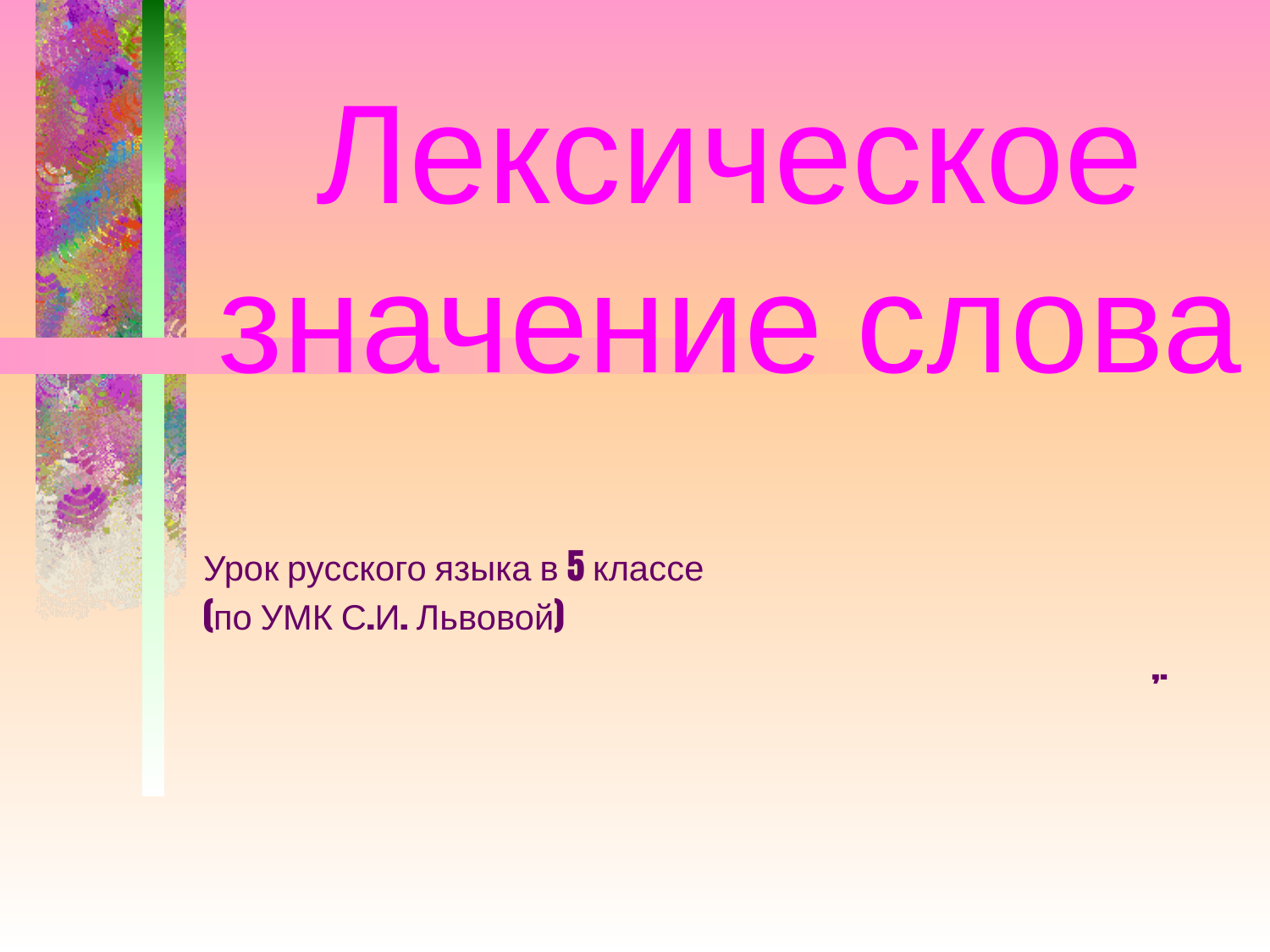

# Лексическое значение слова
Урок русского языка в 5 классе
(по УМК С.И. Львовой)
,.